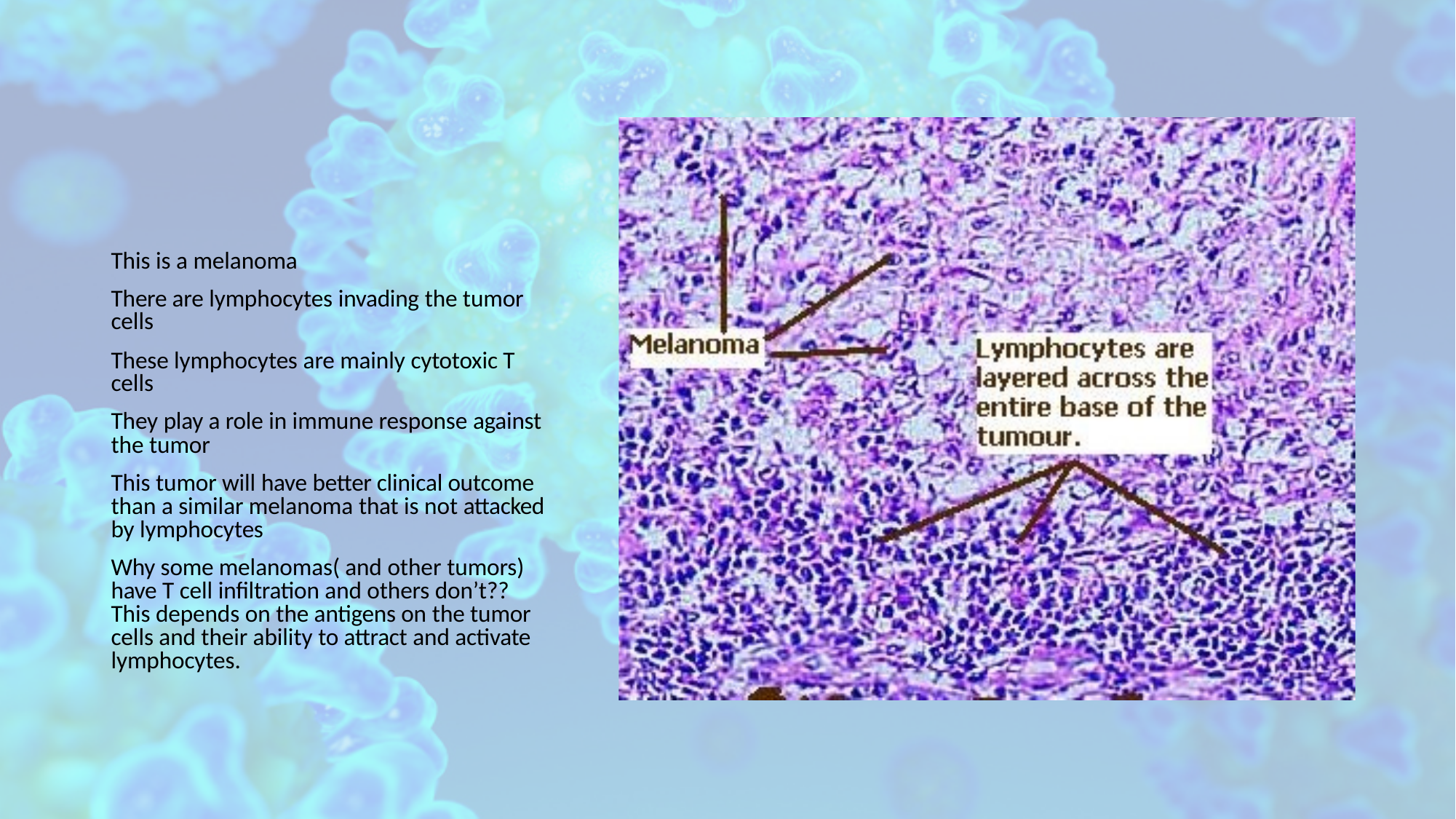

This is a melanoma
There are lymphocytes invading the tumor  cells
These lymphocytes are mainly cytotoxic T  cells
They play a role in immune response against  the tumor
This tumor will have better clinical outcome  than a similar melanoma that is not attacked  by lymphocytes
Why some melanomas( and other tumors)  have T cell infiltration and others don’t??  This depends on the antigens on the tumor  cells and their ability to attract and activate  lymphocytes.